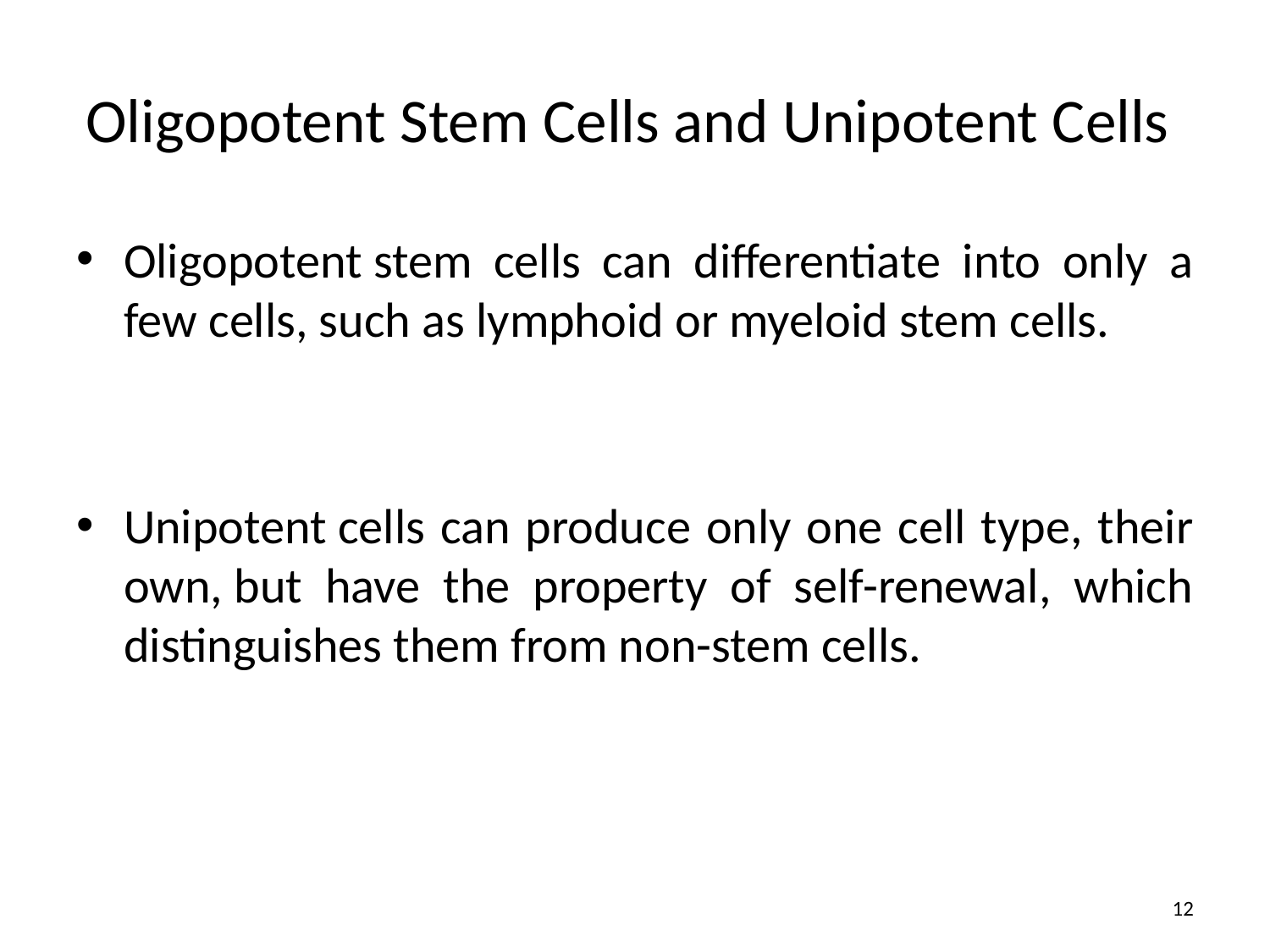

# Oligopotent Stem Cells and Unipotent Cells
Oligopotent stem cells can differentiate into only a few cells, such as lymphoid or myeloid stem cells.

Unipotent cells can produce only one cell type, their own, but have the property of self-renewal, which distinguishes them from non-stem cells.

12